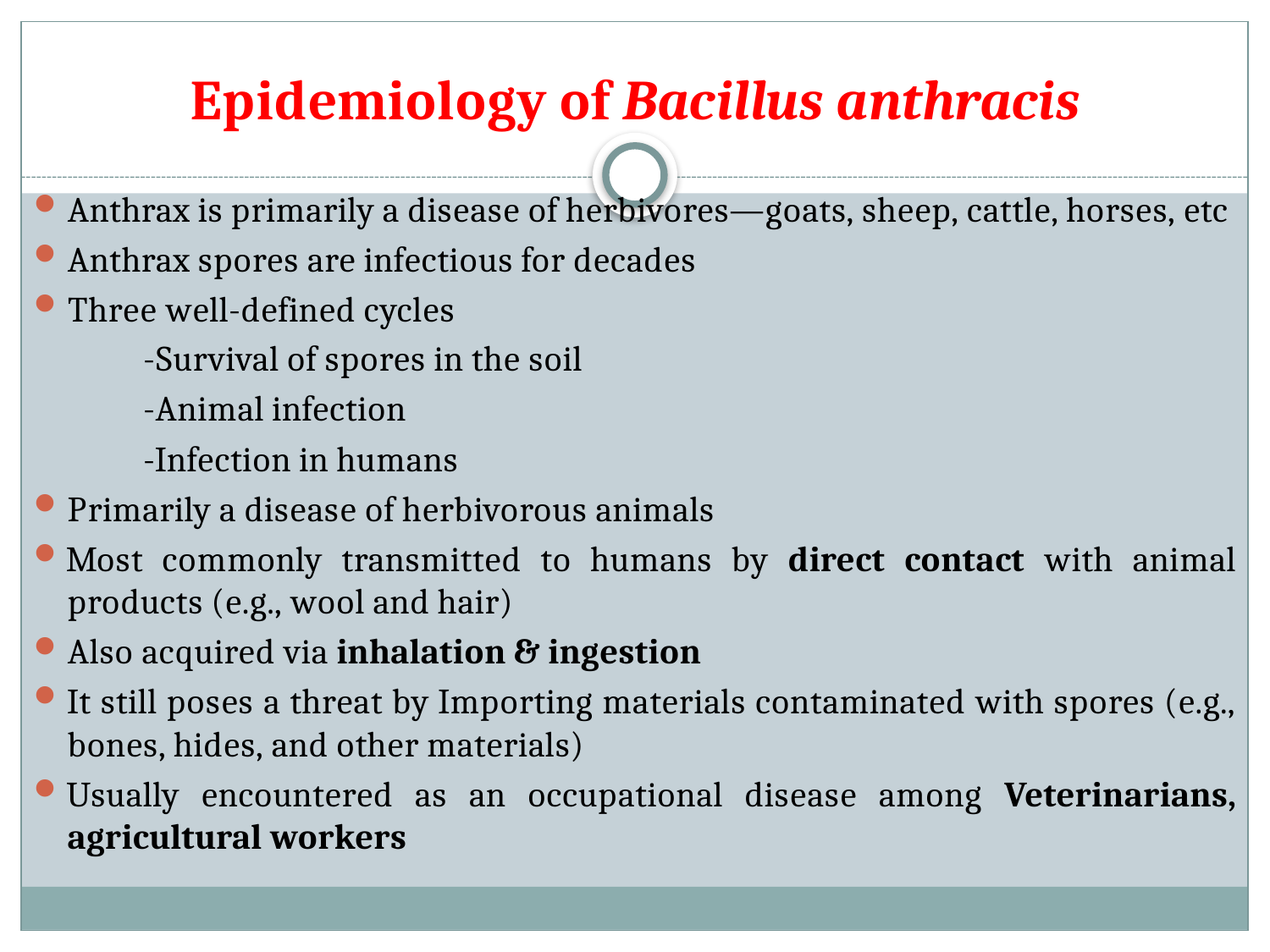

# Epidemiology of Bacillus anthracis
Anthrax is primarily a disease of herbivores—goats, sheep, cattle, horses, etc
Anthrax spores are infectious for decades
Three well-defined cycles
              -Survival of spores in the soil
              -Animal infection
              -Infection in humans
Primarily a disease of herbivorous animals
Most commonly transmitted to humans by direct contact with animal products (e.g., wool and hair)
Also acquired via inhalation & ingestion
It still poses a threat by Importing materials contaminated with spores (e.g., bones, hides, and other materials)
Usually encountered as an occupational disease among Veterinarians, agricultural workers